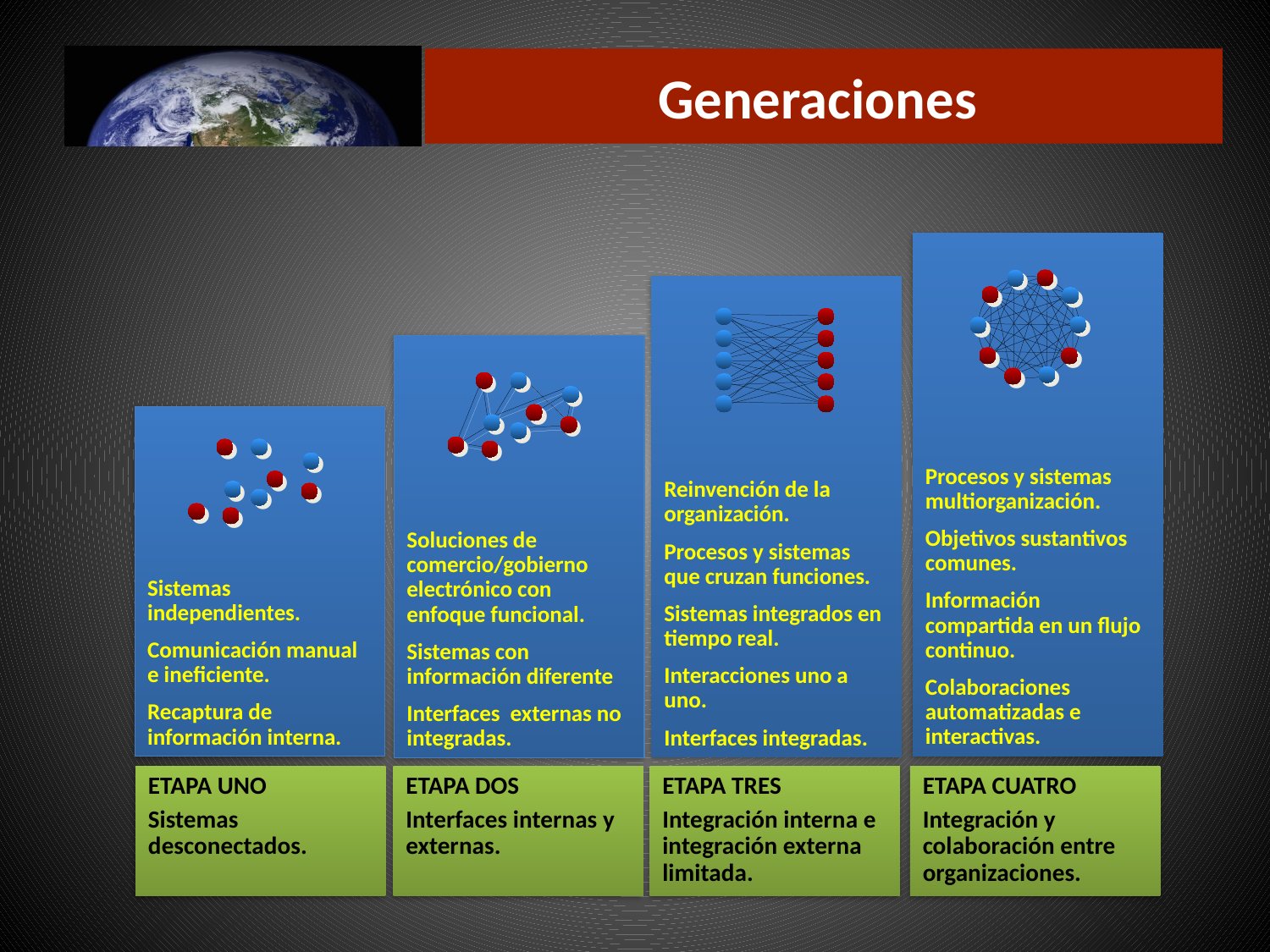

# Generaciones
Procesos y sistemas multiorganización.
Objetivos sustantivos comunes.
Información compartida en un flujo continuo.
Colaboraciones automatizadas e interactivas.

Reinvención de la organización.
Procesos y sistemas que cruzan funciones.
Sistemas integrados en tiempo real.
Interacciones uno a uno.
Interfaces integradas.

Soluciones de comercio/gobierno electrónico con enfoque funcional.
Sistemas con información diferente
Interfaces  externas no integradas.

Sistemas  independientes.
Comunicación manual e ineficiente.
Recaptura de información interna.

ETAPA UNO
Sistemas desconectados.
ETAPA DOS
Interfaces internas y externas.
ETAPA TRES
Integración interna e integración externa limitada.
ETAPA CUATRO
Integración y colaboración entre organizaciones.